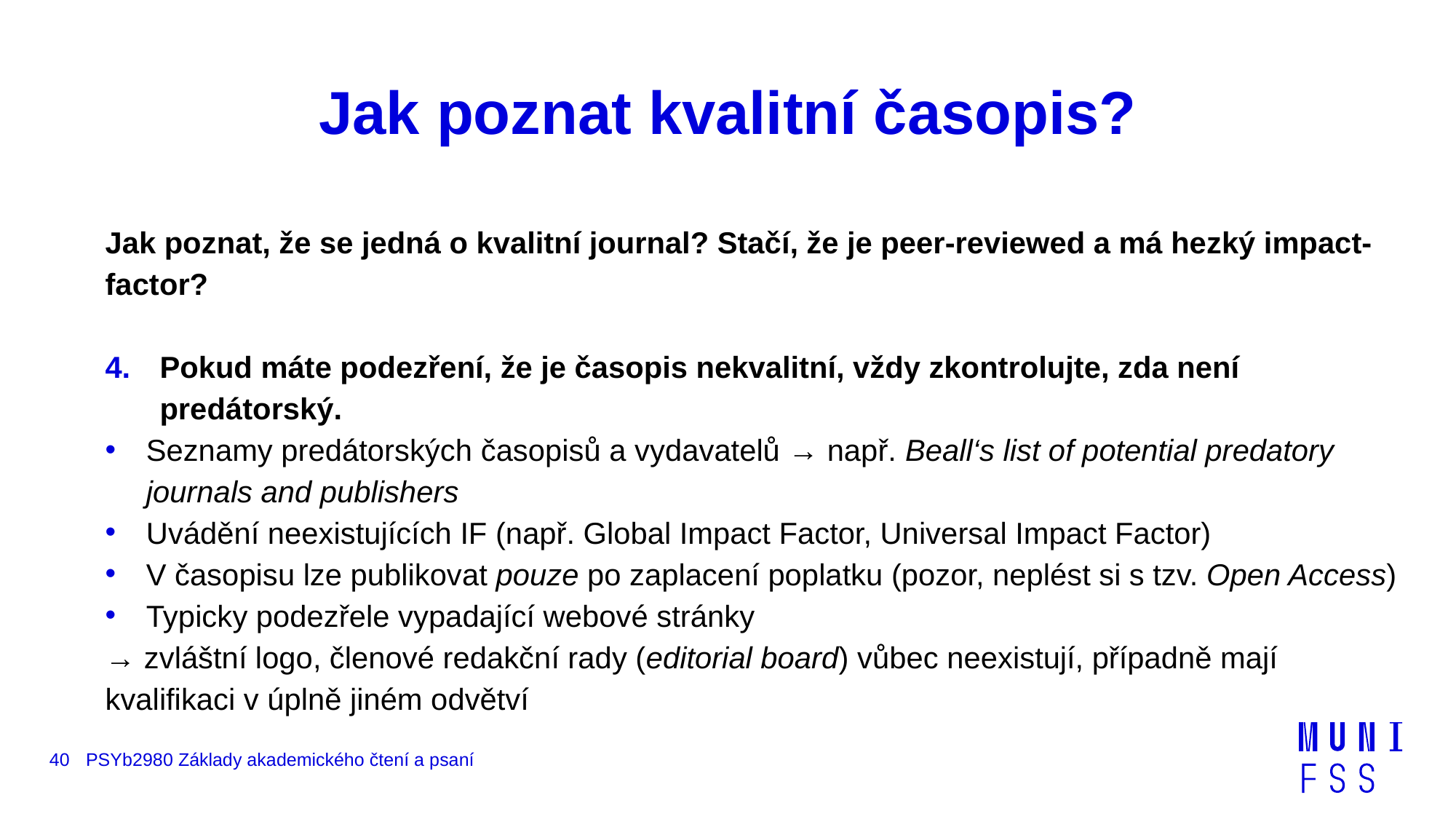

# Jak poznat kvalitní časopis?
Jak poznat, že se jedná o kvalitní journal? Stačí, že je peer-reviewed a má hezký impact-factor?

Pokud máte podezření, že je časopis nekvalitní, vždy zkontrolujte, zda není predátorský.
Seznamy predátorských časopisů a vydavatelů → např. Beall‘s list of potential predatory journals and publishers
Uvádění neexistujících IF (např. Global Impact Factor, Universal Impact Factor)
V časopisu lze publikovat pouze po zaplacení poplatku (pozor, neplést si s tzv. Open Access)
Typicky podezřele vypadající webové stránky
→ zvláštní logo, členové redakční rady (editorial board) vůbec neexistují, případně mají kvalifikaci v úplně jiném odvětví

40
PSYb2980 Základy akademického čtení a psaní